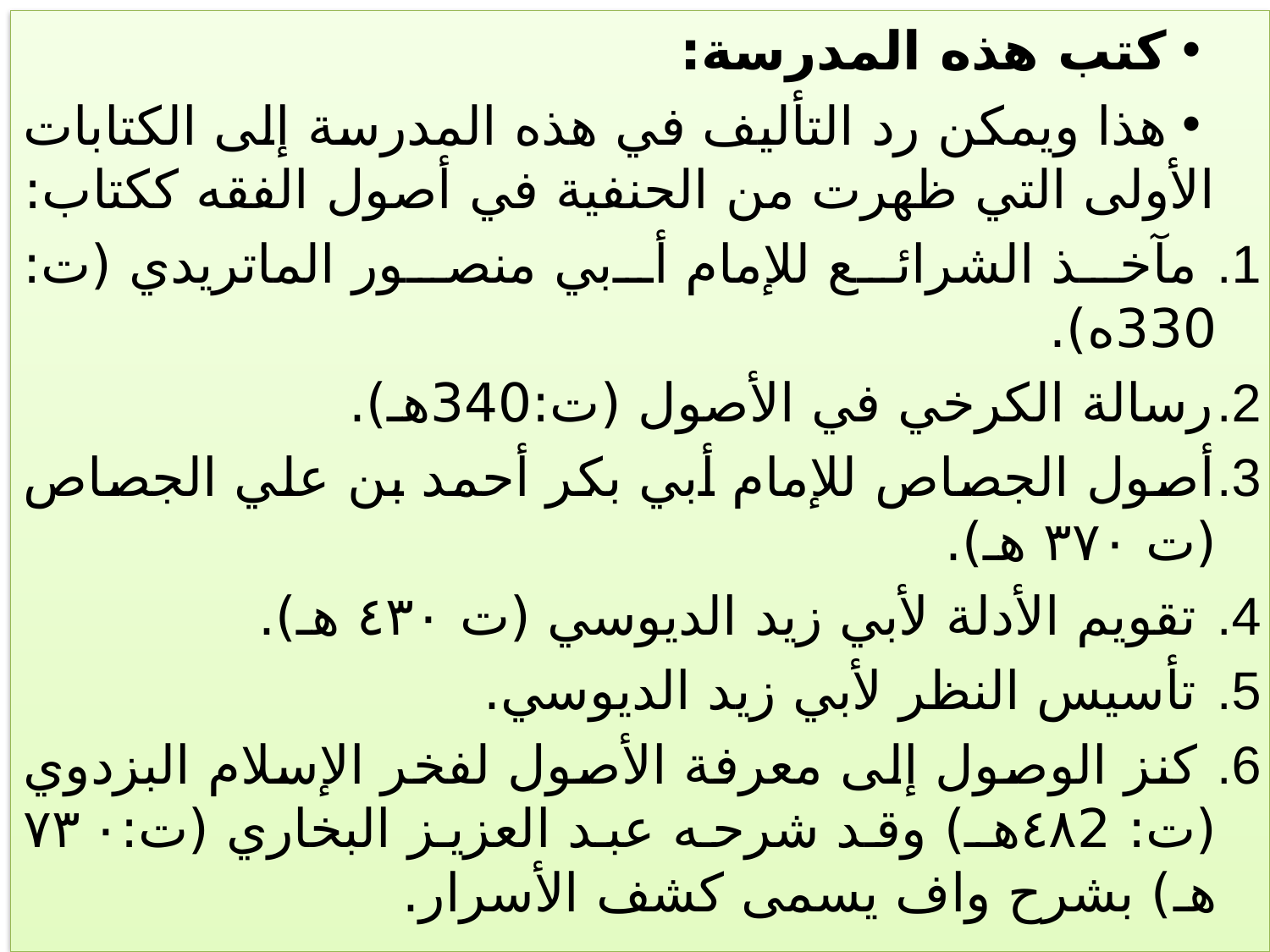

كتب هذه المدرسة:
هذا ويمكن رد التأليف في هذه المدرسة إلى الكتابات الأولى التي ظهرت من الحنفية في أصول الفقه ككتاب:
 مآخذ الشرائع للإمام أبي منصور الماتريدي (ت: 330ه).
رسالة الكرخي في الأصول (ت:340هـ).
أصول الجصاص للإمام أبي بكر أحمد بن علي الجصاص (ت ۳۷۰ هـ).
 تقويم الأدلة لأبي زيد الديوسي (ت ٤٣٠ هـ).
 تأسيس النظر لأبي زيد الديوسي.
 كنز الوصول إلى معرفة الأصول لفخر الإسلام البزدوي (ت: ٤٨2هـ) وقد شرحه عبد العزيز البخاري (ت:٧٣٠ هـ) بشرح واف يسمى كشف الأسرار.